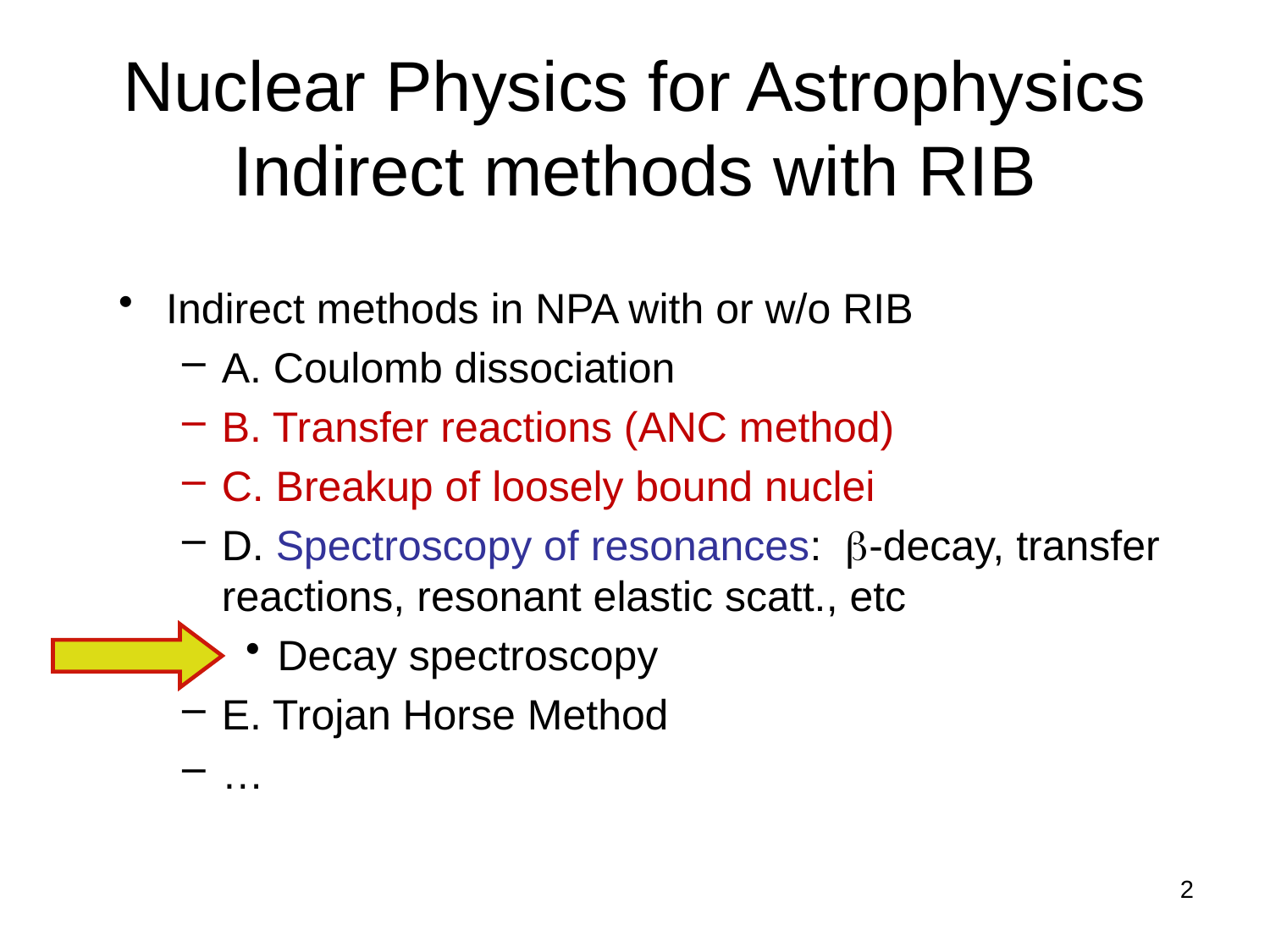

# Nuclear Physics for Astrophysics Indirect methods with RIB
Indirect methods in NPA with or w/o RIB
A. Coulomb dissociation
B. Transfer reactions (ANC method)
C. Breakup of loosely bound nuclei
D. Spectroscopy of resonances:  β-decay, transfer reactions, resonant elastic scatt., etc
Decay spectroscopy
E. Trojan Horse Method
…

2